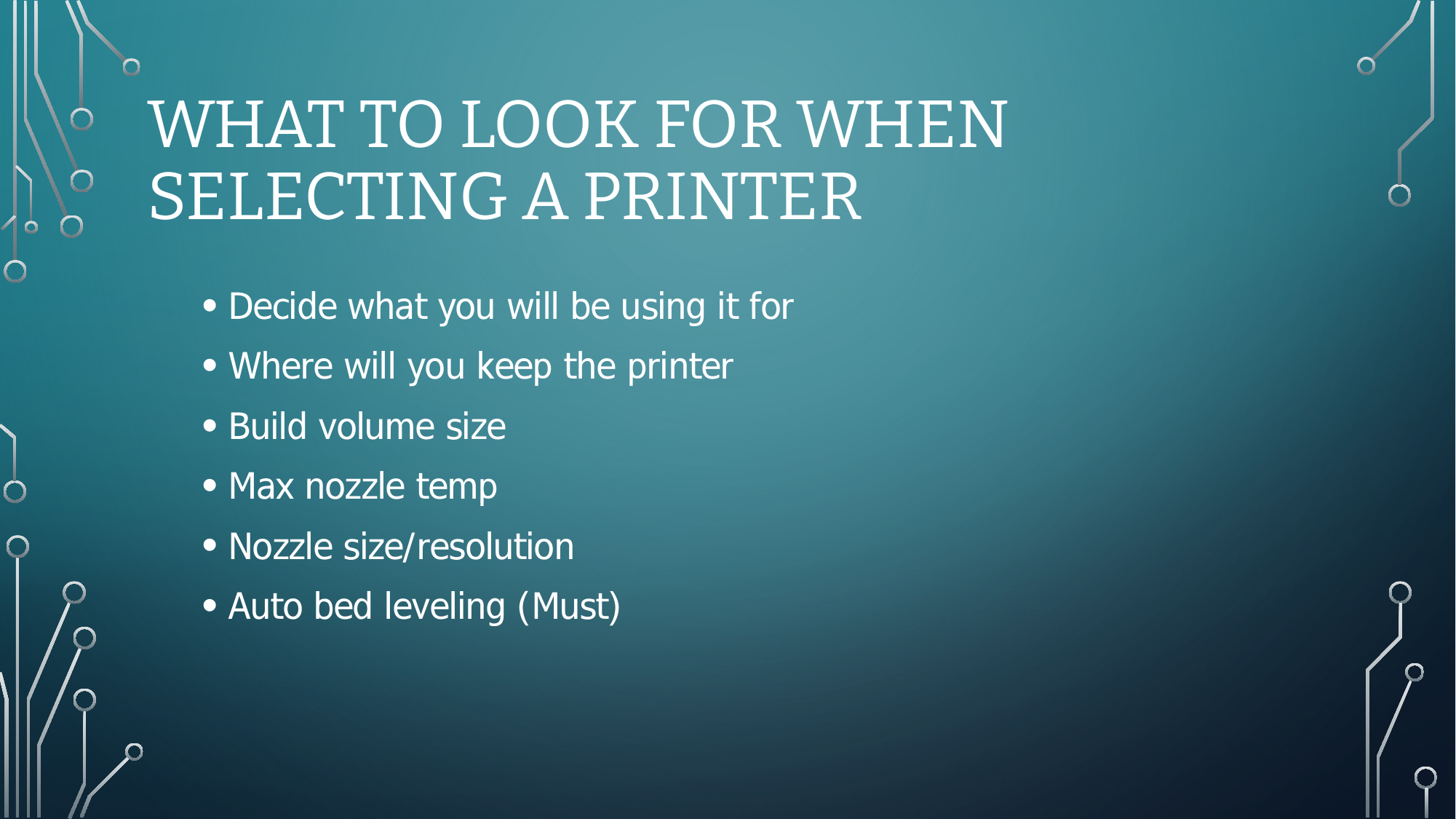

# What to look for when selecting a printer
Decide what you will be using it for
Where will you keep the printer
Build volume size
Max nozzle temp
Nozzle size/resolution
Auto bed leveling (Must)